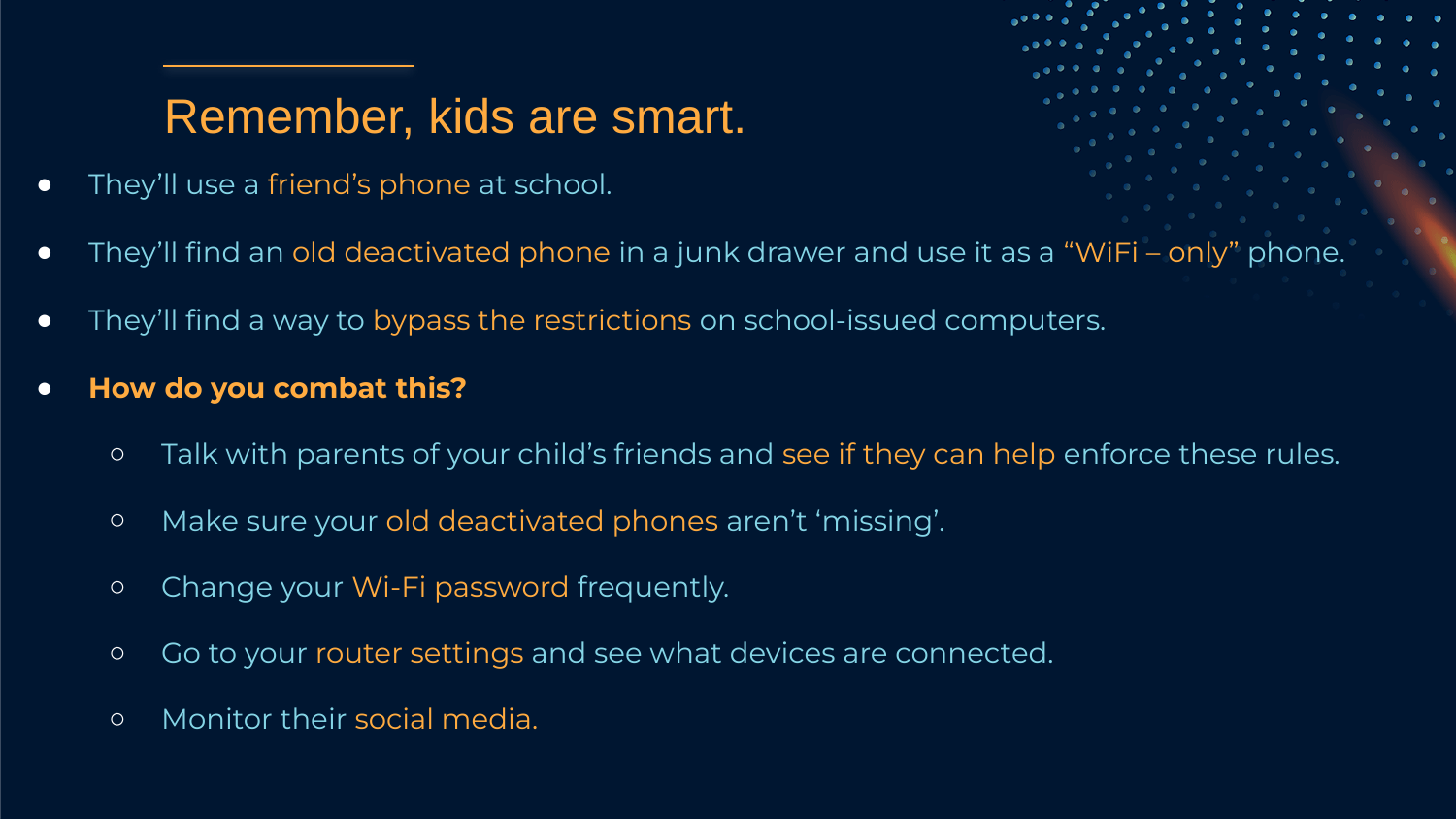

# Remember, kids are smart.
They’ll use a friend’s phone at school.

They’ll find an old deactivated phone in a junk drawer and use it as a “WiFi – only” phone.

They’ll find a way to bypass the restrictions on school-issued computers.

How do you combat this?
Talk with parents of your child’s friends and see if they can help enforce these rules.
Make sure your old deactivated phones aren’t ‘missing’.
Change your Wi-Fi password frequently.
Go to your router settings and see what devices are connected.
Monitor their social media.